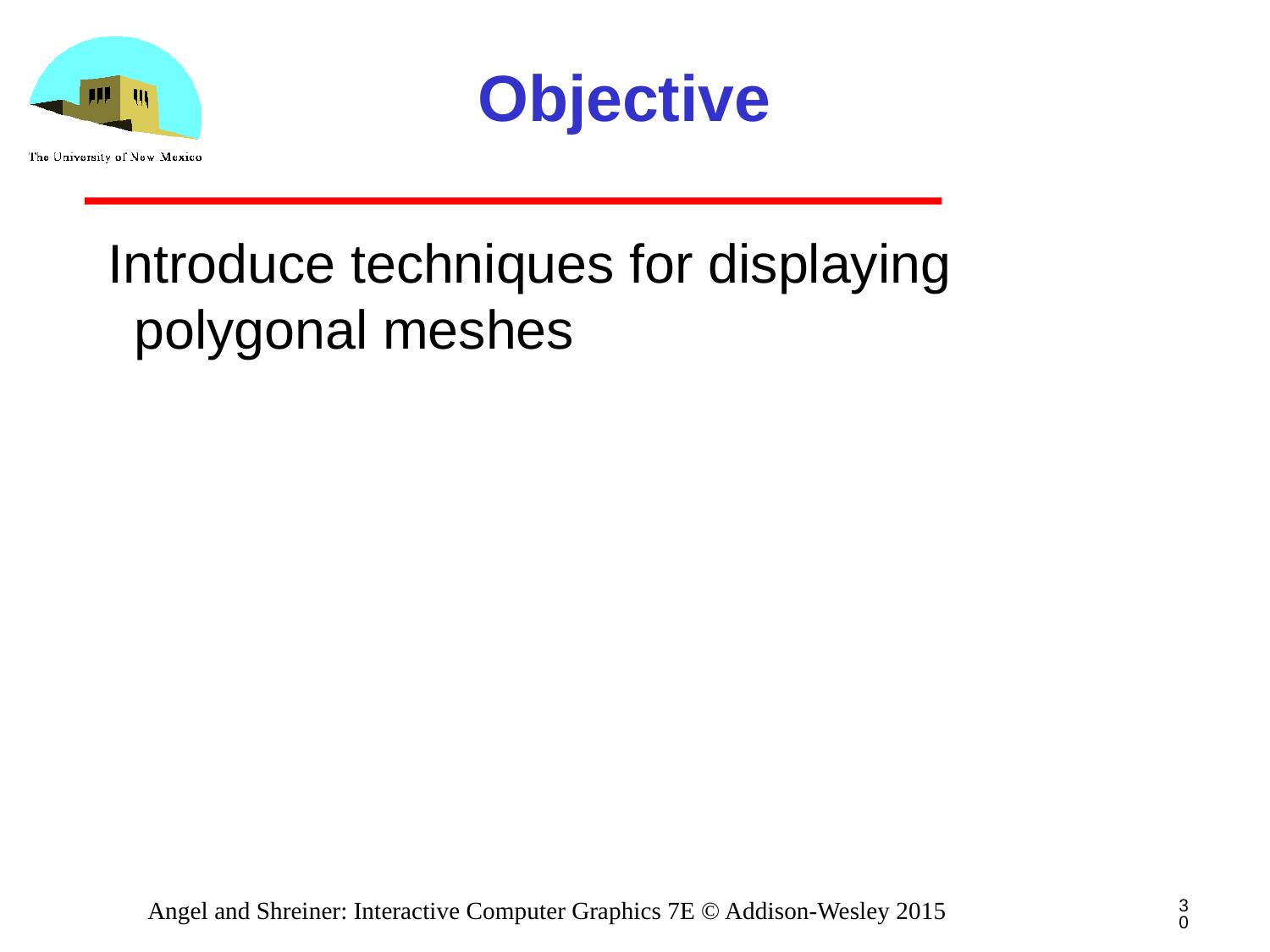

# Objective
Introduce techniques for displaying polygonal meshes
30
Angel and Shreiner: Interactive Computer Graphics 7E © Addison-Wesley 2015